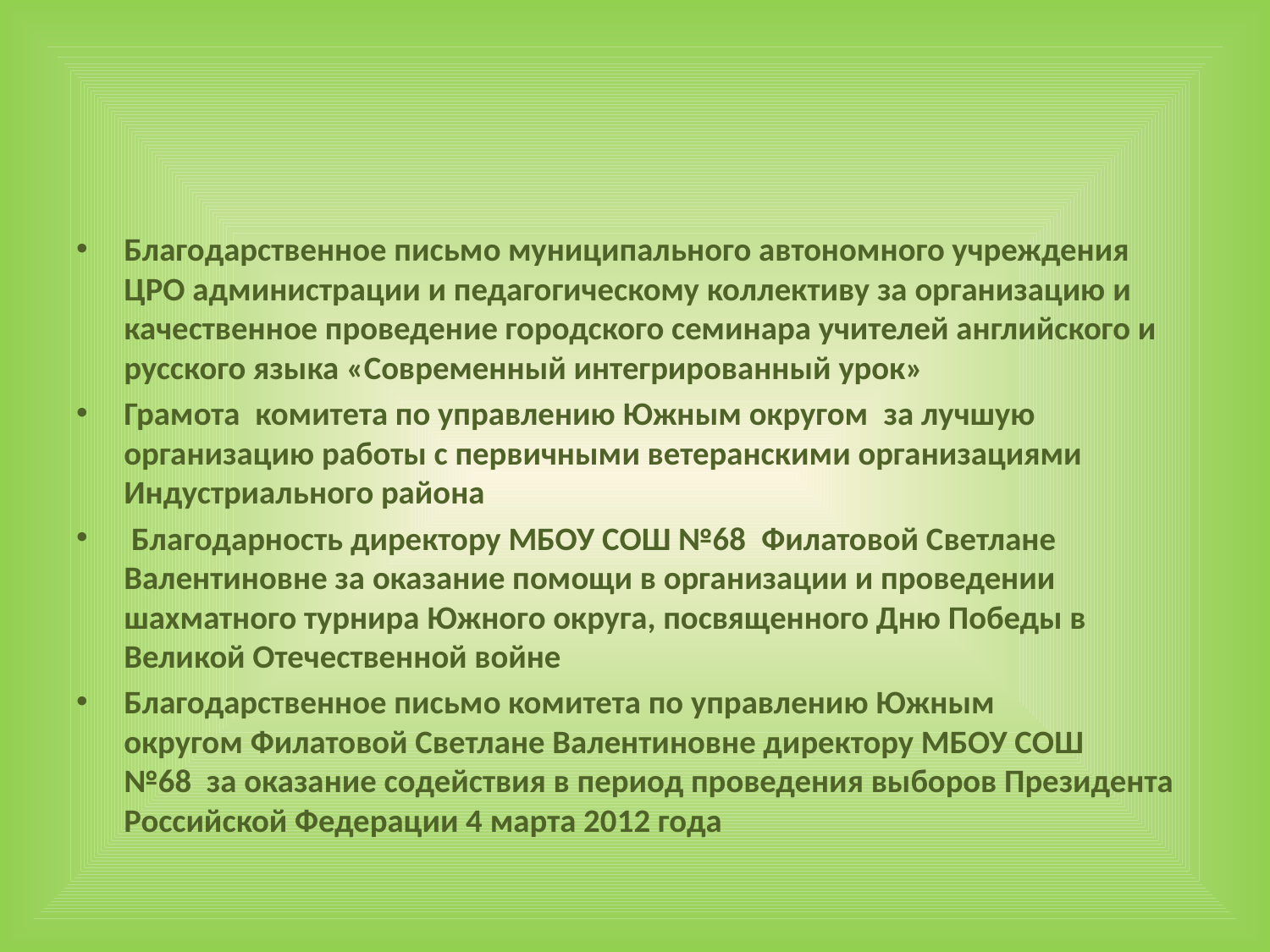

Благодарственное письмо муниципального автономного учреждения ЦРО администрации и педагогическому коллективу за организацию и качественное проведение городского семинара учителей английского и русского языка «Современный интегрированный урок»
Грамота  комитета по управлению Южным округом  за лучшую организацию работы с первичными ветеранскими организациями Индустриального района
 Благодарность директору МБОУ СОШ №68  Филатовой Светлане Валентиновне за оказание помощи в организации и проведении шахматного турнира Южного округа, посвященного Дню Победы в Великой Отечественной войне
Благодарственное письмо комитета по управлению Южным округом Филатовой Светлане Валентиновне директору МБОУ СОШ №68  за оказание содействия в период проведения выборов Президента Российской Федерации 4 марта 2012 года